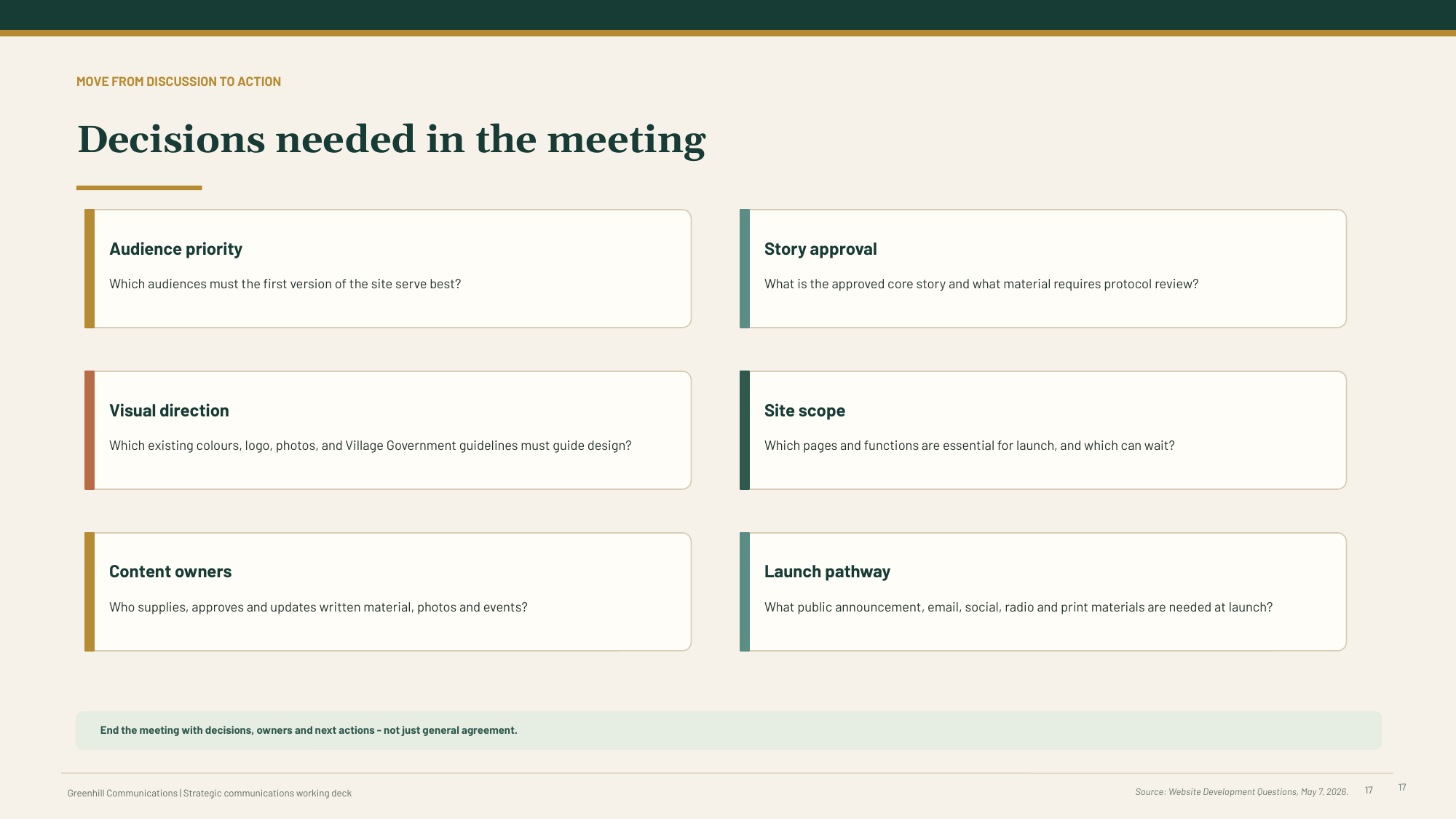

MOVE FROM DISCUSSION TO ACTION
Decisions needed in the meeting

Audience priority
Story approval
Which audiences must the first version of the site serve best?
What is the approved core story and what material requires protocol review?

Visual direction
Site scope
Which existing colours, logo, photos, and Village Government guidelines must guide design?
Which pages and functions are essential for launch, and which can wait?

Content owners
Launch pathway
Who supplies, approves and updates written material, photos and events?
What public announcement, email, social, radio and print materials are needed at launch?

End the meeting with decisions, owners and next actions - not just general agreement.
17
17
Source: Website Development Questions, May 7, 2026.